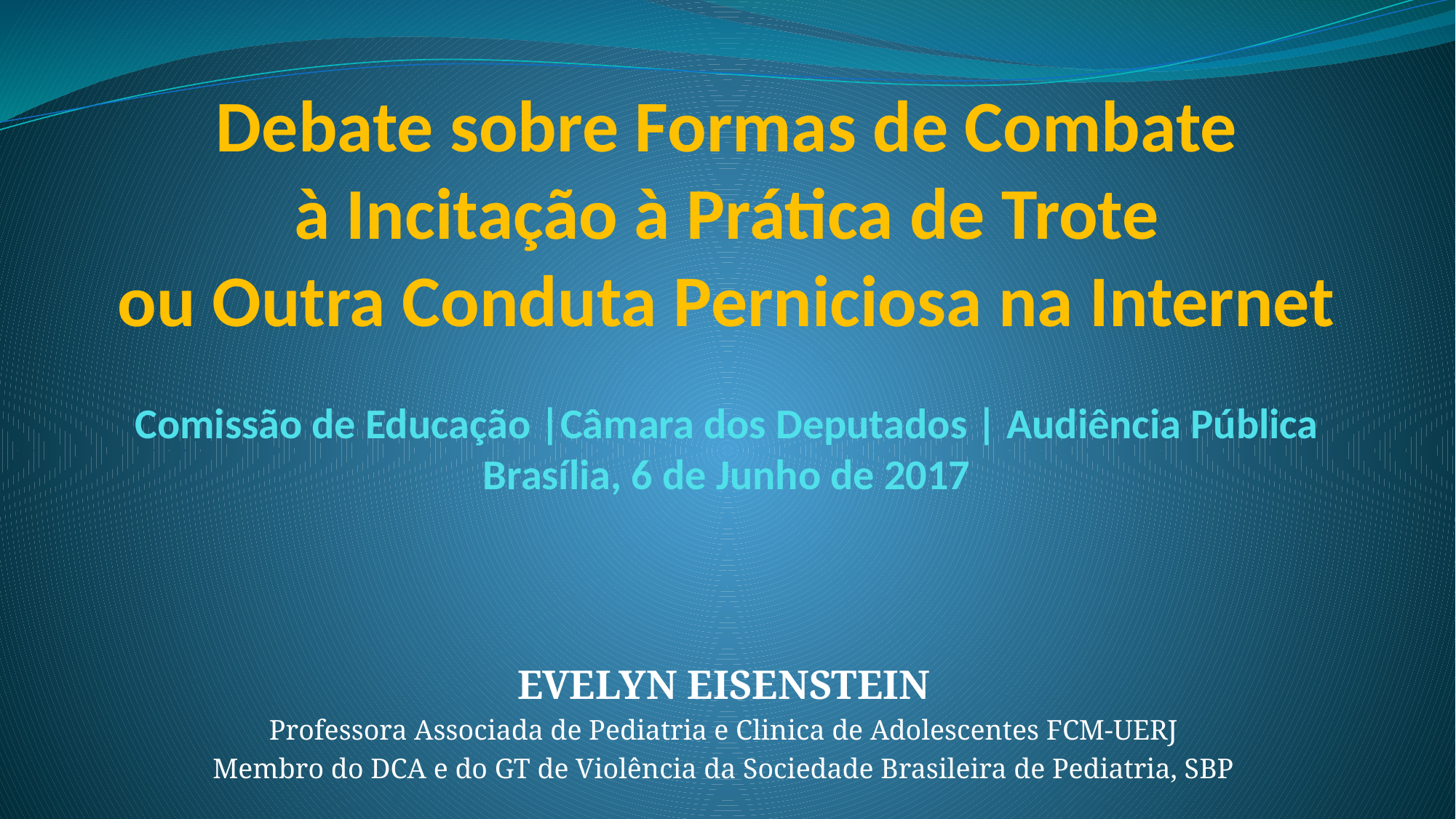

# Debate sobre Formas de Combate à Incitação à Prática de Trote ou Outra Conduta Perniciosa na Internet
Comissão de Educação |Câmara dos Deputados | Audiência Pública
Brasília, 6 de Junho de 2017
EVELYN EISENSTEIN
Professora Associada de Pediatria e Clinica de Adolescentes FCM-UERJ
Membro do DCA e do GT de Violência da Sociedade Brasileira de Pediatria, SBP